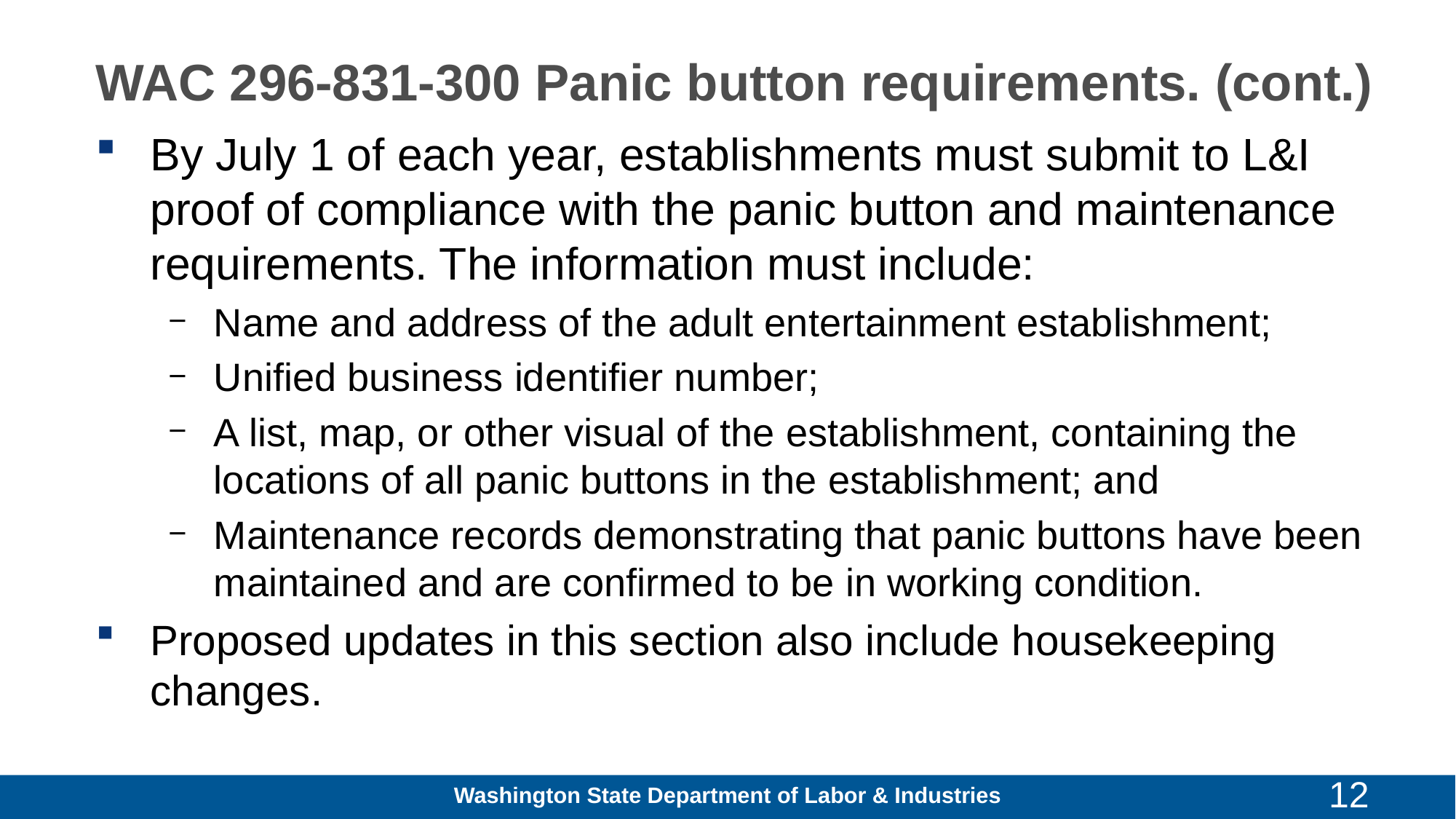

# WAC 296-831-300 Panic button requirements. (cont.)
By July 1 of each year, establishments must submit to L&I proof of compliance with the panic button and maintenance requirements. The information must include:
Name and address of the adult entertainment establishment;
Unified business identifier number;
A list, map, or other visual of the establishment, containing the locations of all panic buttons in the establishment; and
Maintenance records demonstrating that panic buttons have been maintained and are confirmed to be in working condition.
Proposed updates in this section also include housekeeping changes.